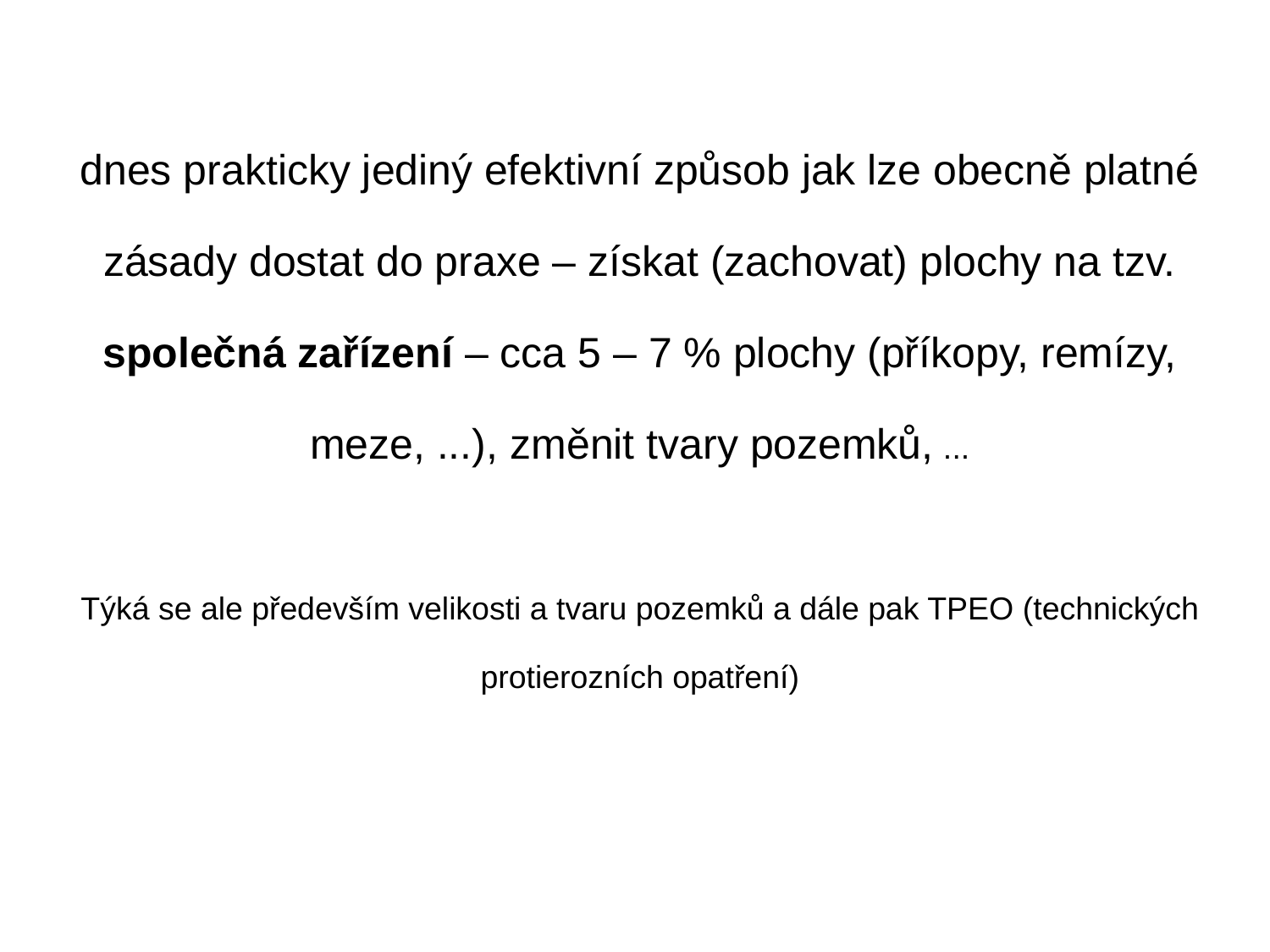

dnes prakticky jediný efektivní způsob jak lze obecně platné zásady dostat do praxe – získat (zachovat) plochy na tzv. společná zařízení – cca 5 – 7 % plochy (příkopy, remízy, meze, ...), změnit tvary pozemků, ...

Týká se ale především velikosti a tvaru pozemků a dále pak TPEO (technických protierozních opatření)